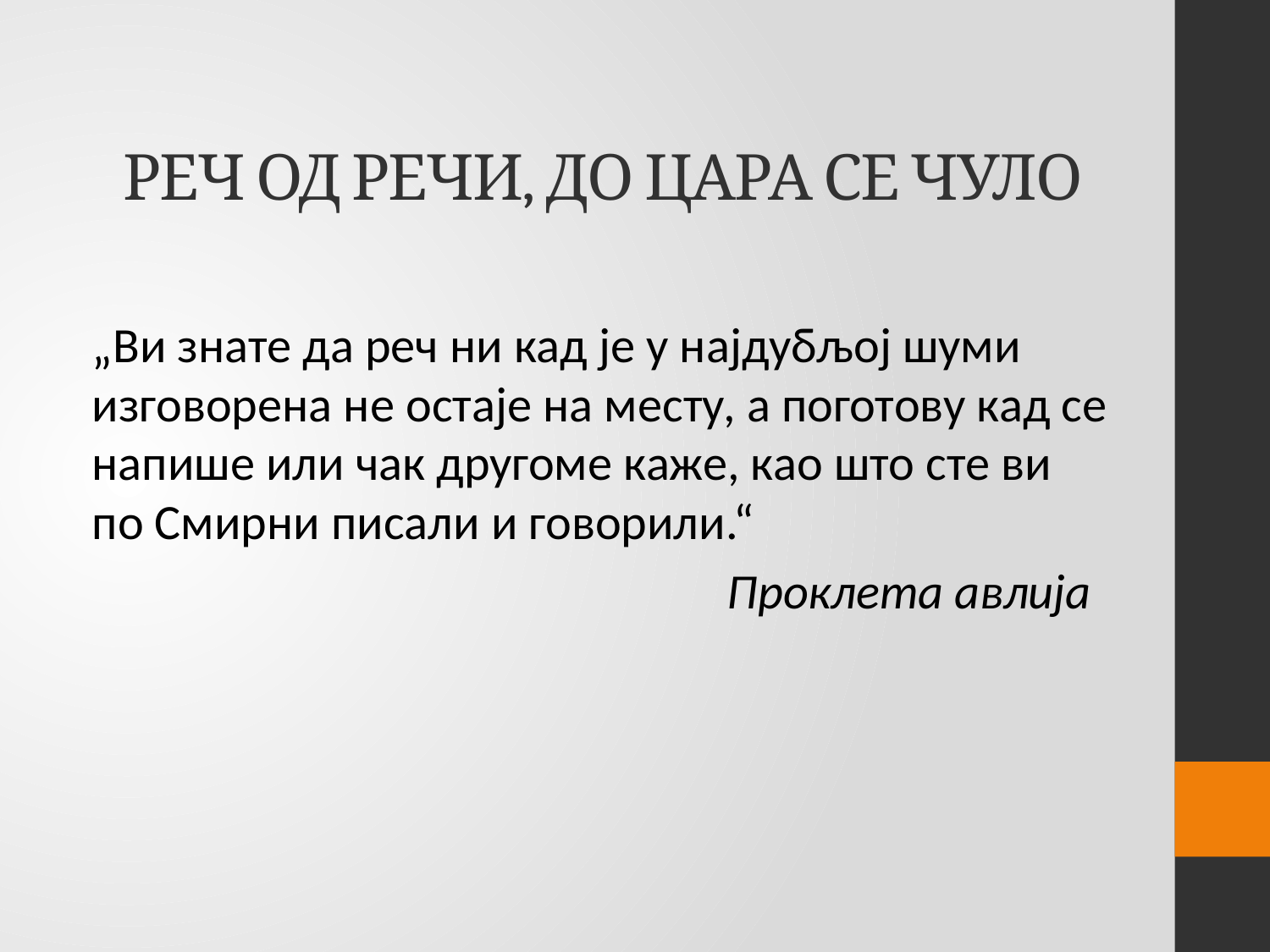

# РЕЧ ОД РЕЧИ, ДО ЦАРА СЕ ЧУЛО
„Ви знате да реч ни кад је у најдубљој шуми изговорена не остаје на месту, а поготову кад се напише или чак другоме каже, као што сте ви по Смирни писали и говорили.“
					Проклета авлија